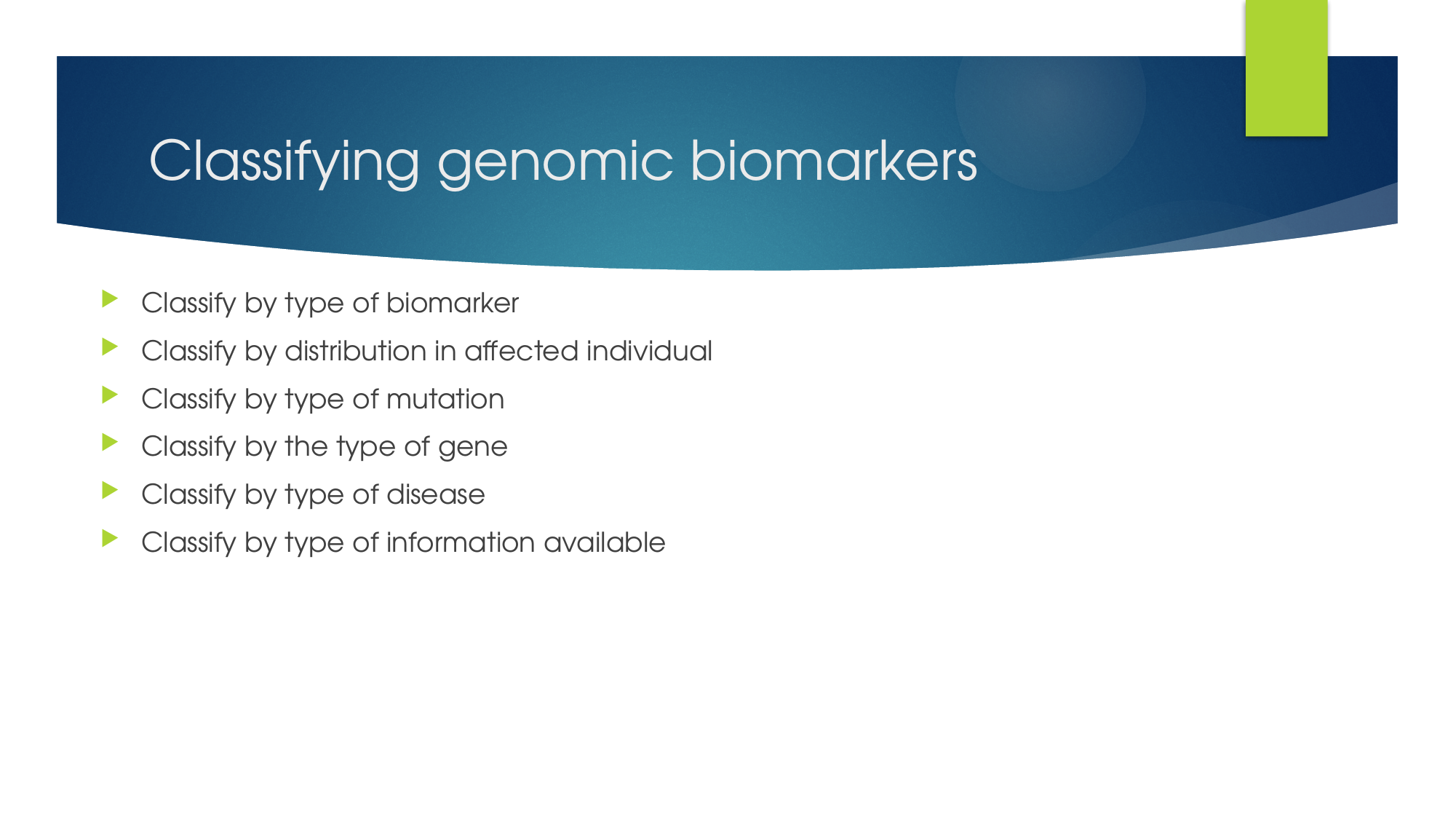

# Classifying genomic biomarkers
Classify by type of biomarker
Classify by distribution in affected individual
Classify by type of mutation
Classify by the type of gene
Classify by type of disease
Classify by type of information available